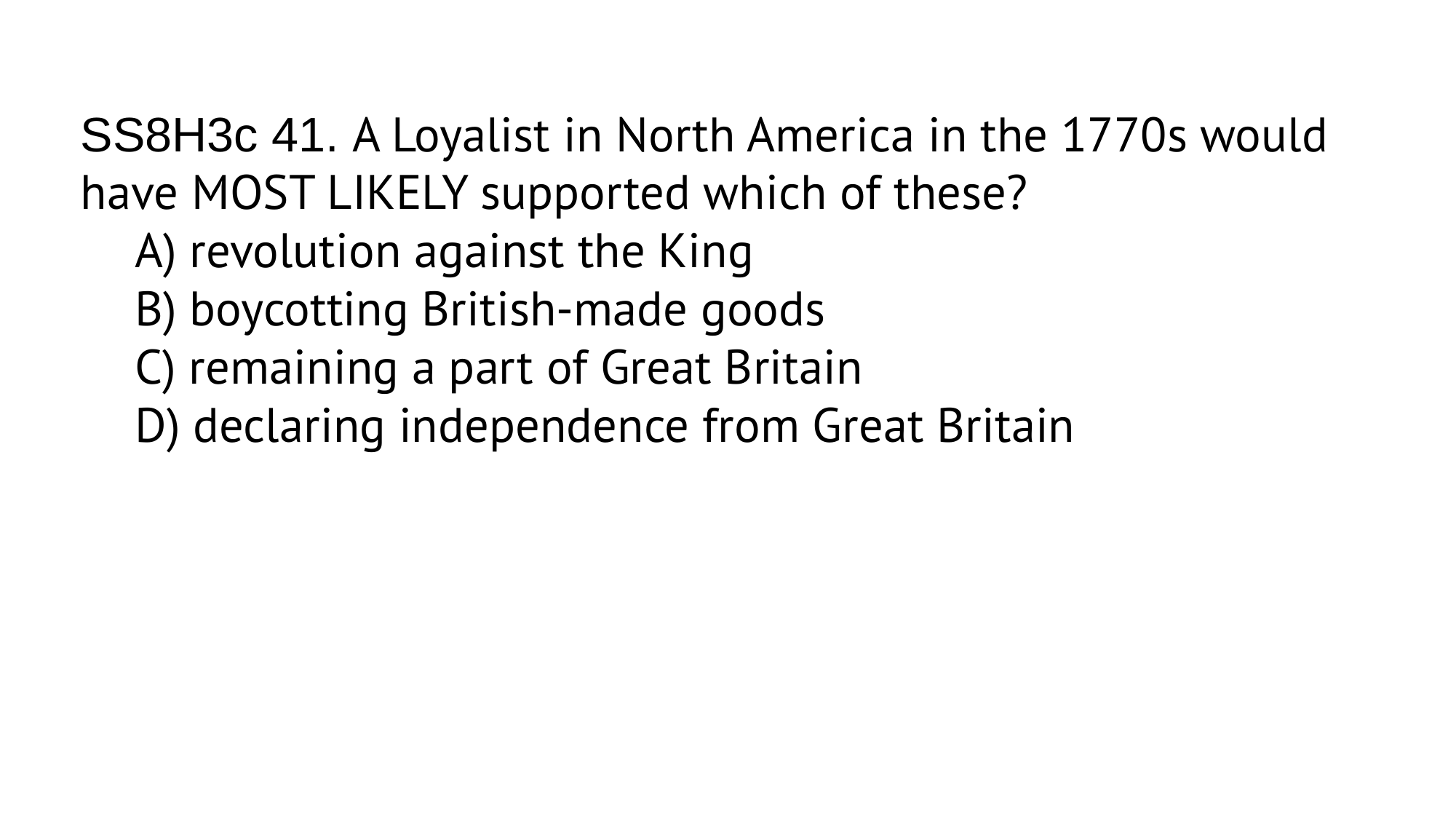

SS8H3c 41. A Loyalist in North America in the 1770s would have MOST LIKELY supported which of these?
A) revolution against the King
B) boycotting British-made goods
C) remaining a part of Great Britain
D) declaring independence from Great Britain